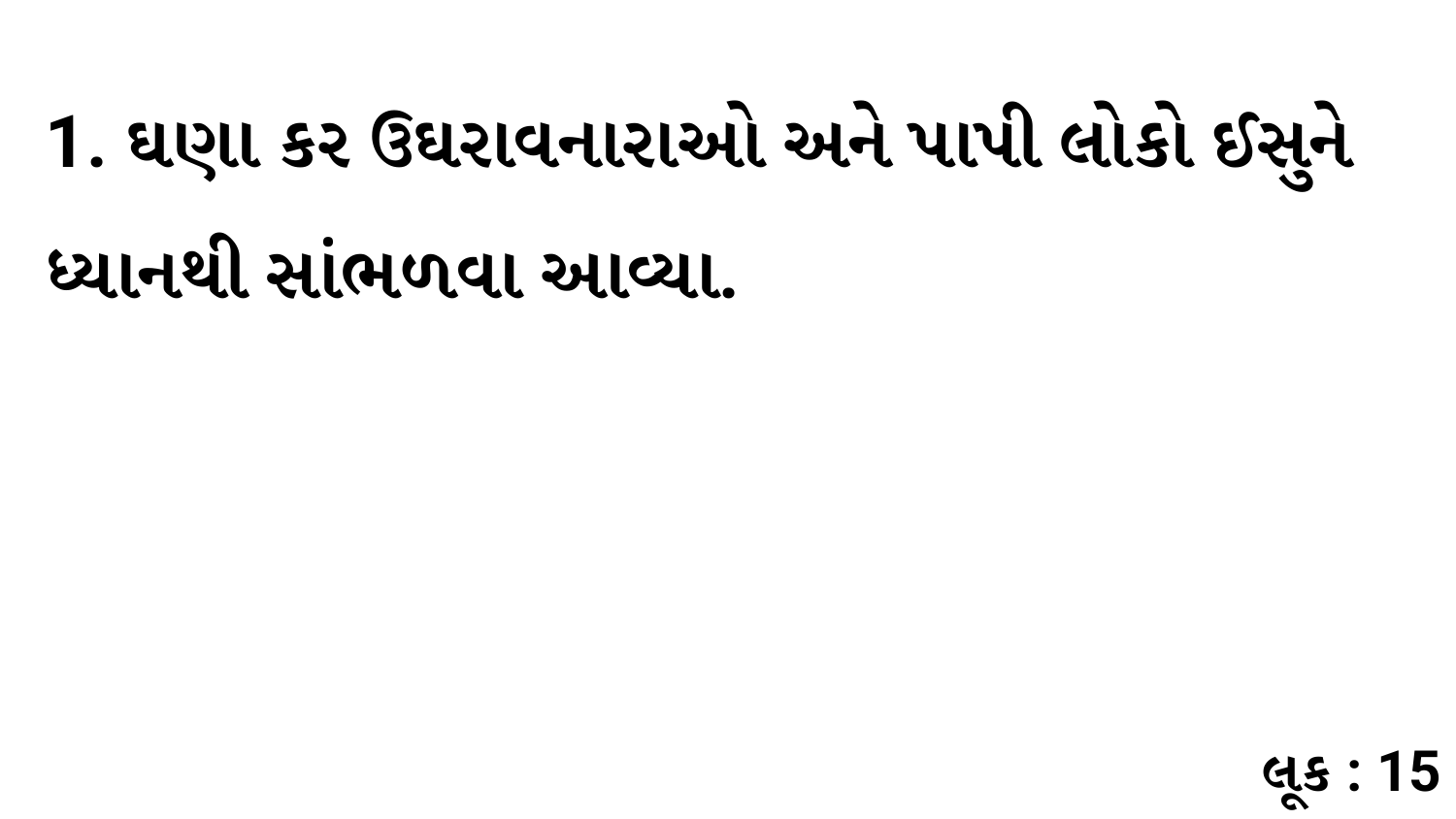

1. ઘણા કર ઉઘરાવનારાઓ અને પાપી લોકો ઈસુને ધ્યાનથી સાંભળવા આવ્યા.
લૂક : 15